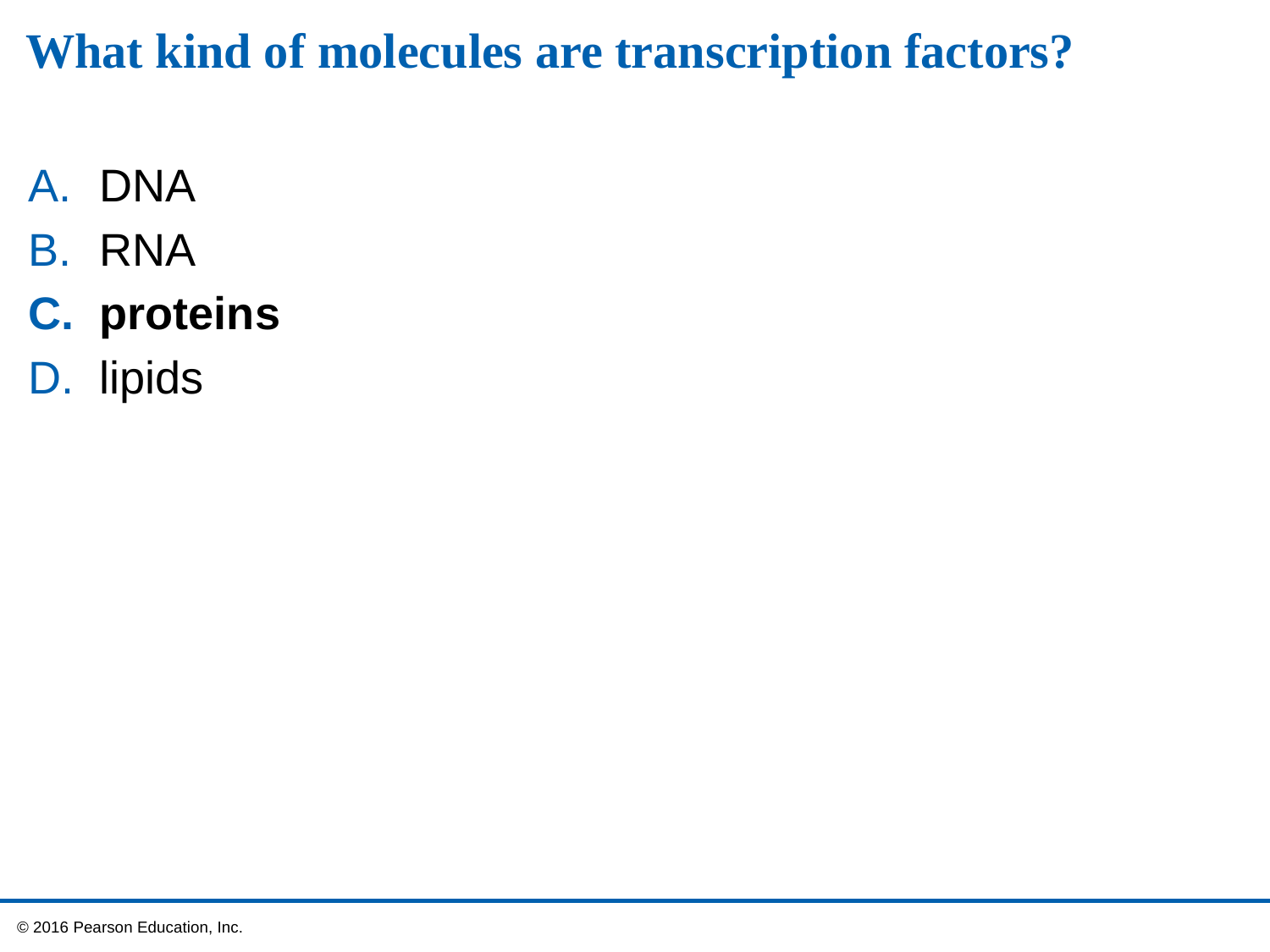

# What kind of molecules are transcription factors?
DNA
RNA
proteins
lipids
 © 2016 Pearson Education, Inc.